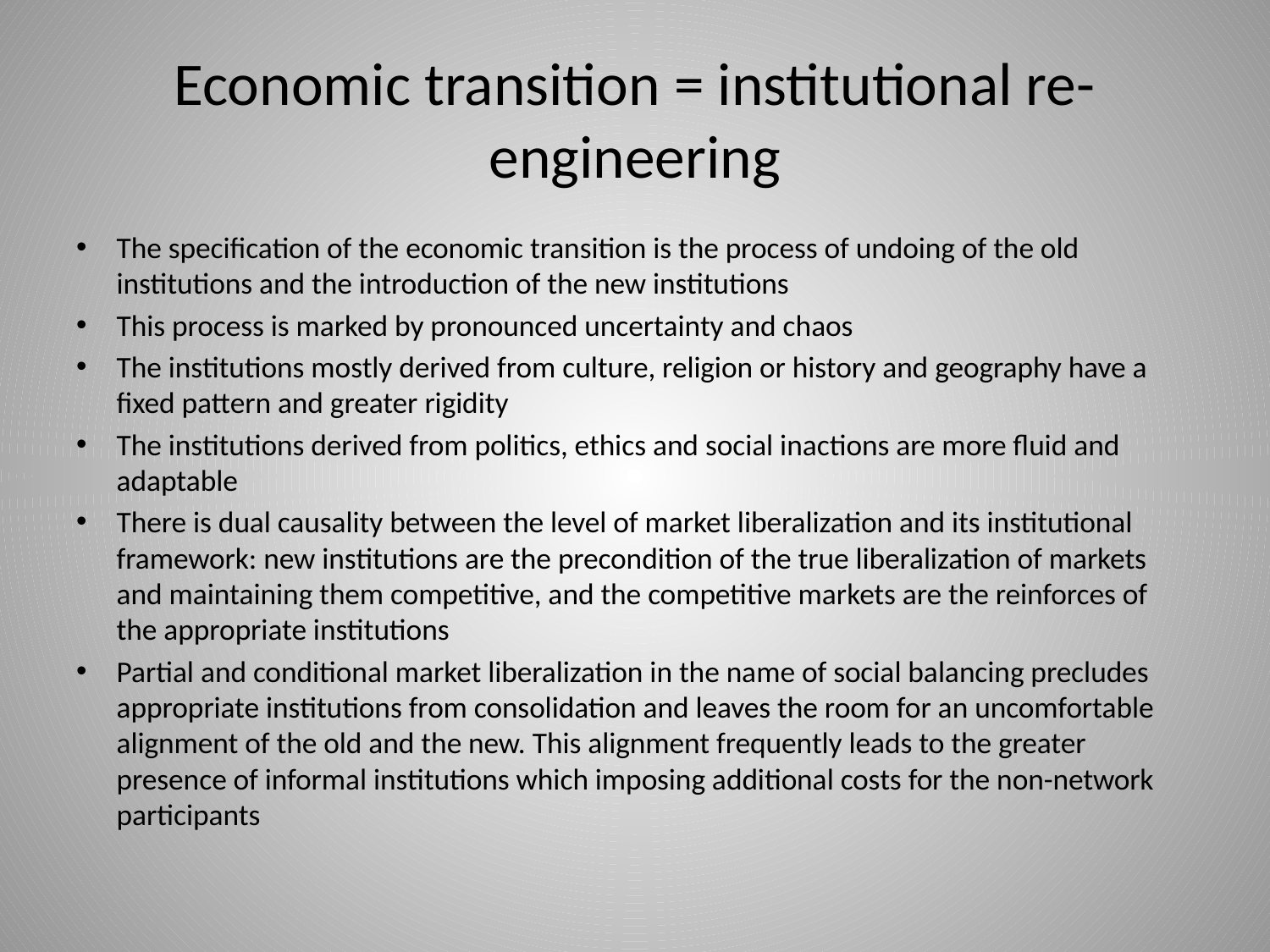

# Economic transition = institutional re-engineering
The specification of the economic transition is the process of undoing of the old institutions and the introduction of the new institutions
This process is marked by pronounced uncertainty and chaos
The institutions mostly derived from culture, religion or history and geography have a fixed pattern and greater rigidity
The institutions derived from politics, ethics and social inactions are more fluid and adaptable
There is dual causality between the level of market liberalization and its institutional framework: new institutions are the precondition of the true liberalization of markets and maintaining them competitive, and the competitive markets are the reinforces of the appropriate institutions
Partial and conditional market liberalization in the name of social balancing precludes appropriate institutions from consolidation and leaves the room for an uncomfortable alignment of the old and the new. This alignment frequently leads to the greater presence of informal institutions which imposing additional costs for the non-network participants